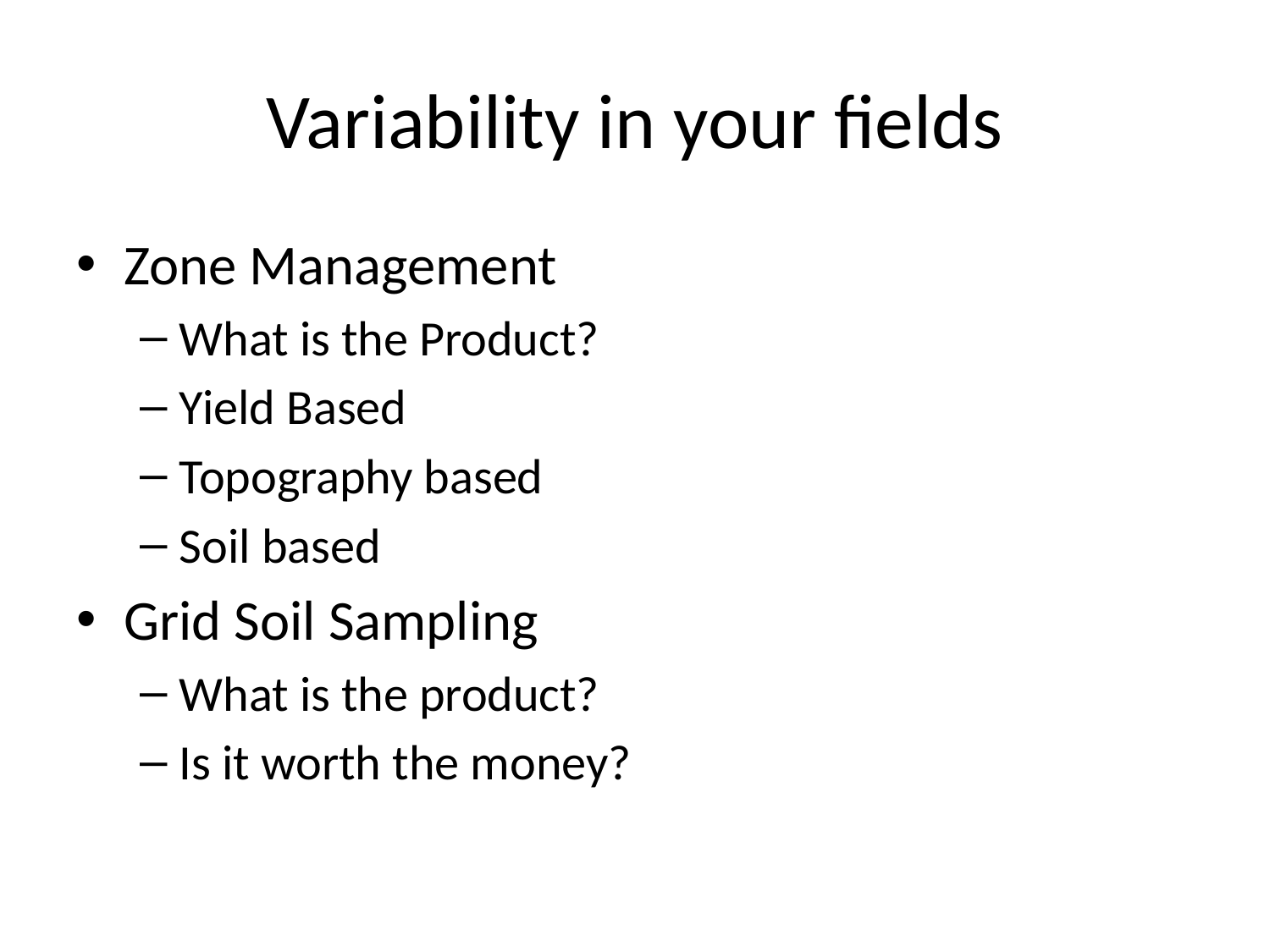

# Variability in your fields
Zone Management
What is the Product?
Yield Based
Topography based
Soil based
Grid Soil Sampling
What is the product?
Is it worth the money?